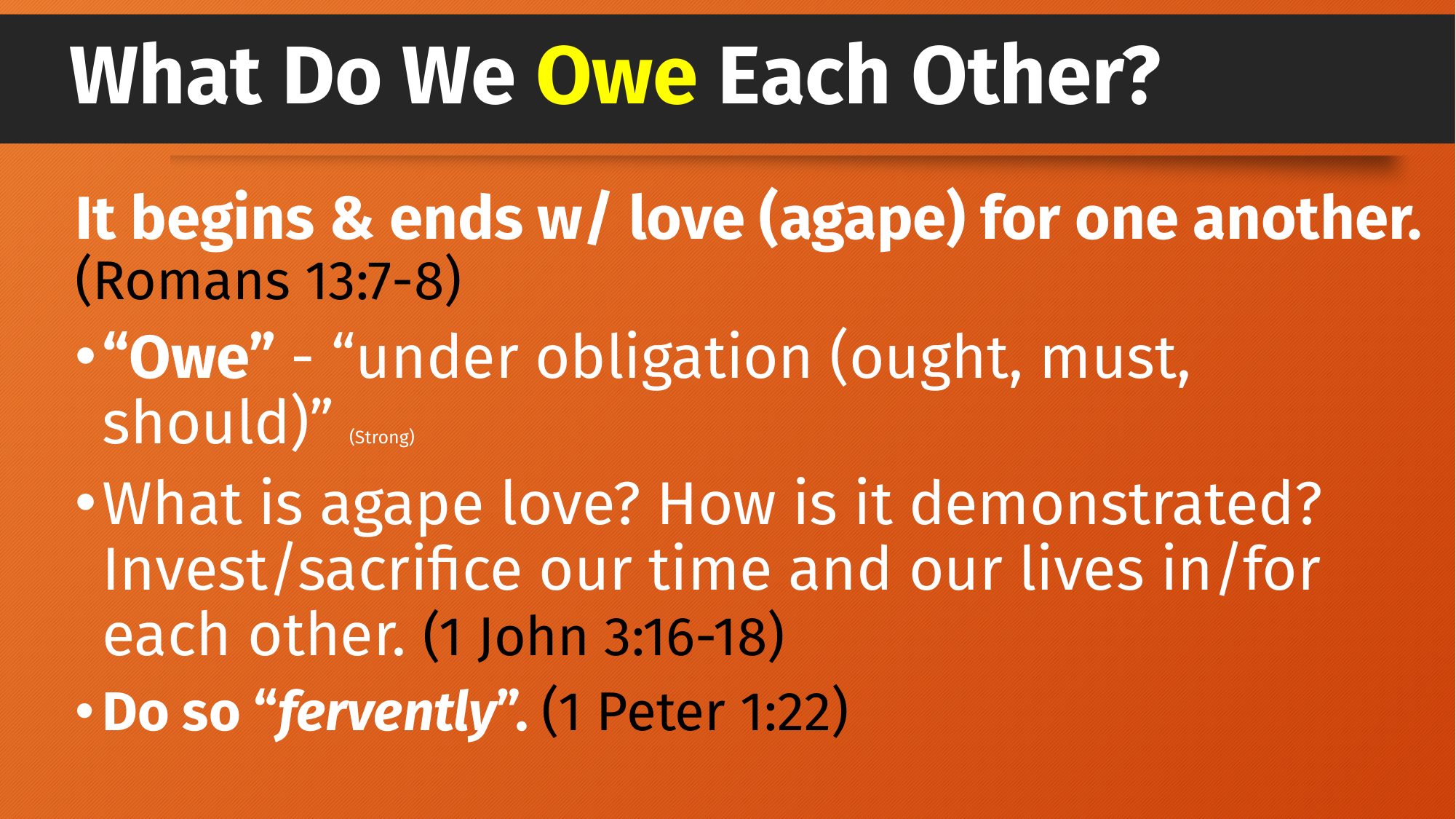

# What Do We Owe Each Other?
It begins & ends w/ love (agape) for one another. (Romans 13:7-8)
“Owe” - “under obligation (ought, must, should)” (Strong)
What is agape love? How is it demonstrated? Invest/sacrifice our time and our lives in/for each other. (1 John 3:16-18)
Do so “fervently”. (1 Peter 1:22)